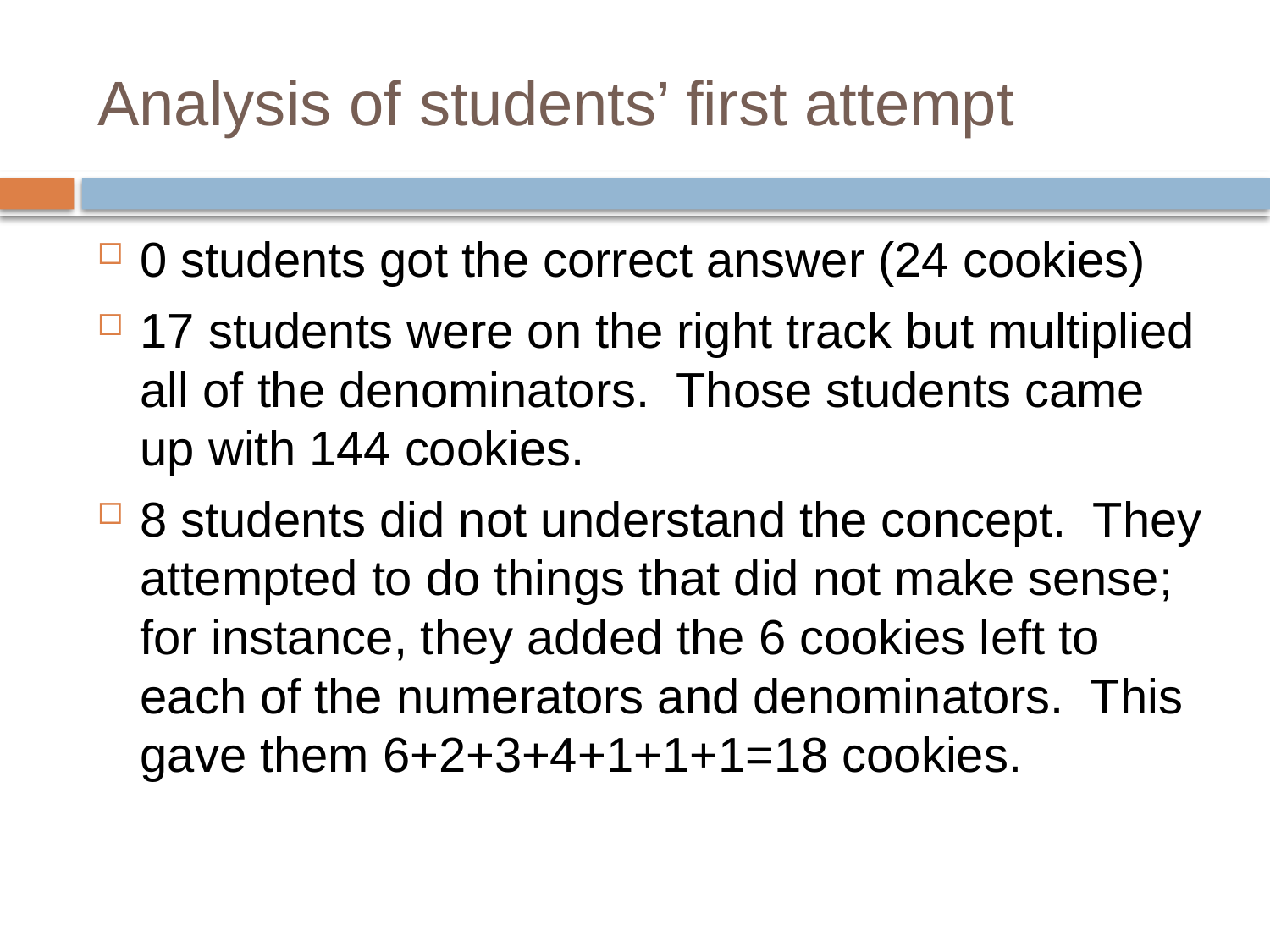

# Analysis of students’ first attempt
0 students got the correct answer (24 cookies)
17 students were on the right track but multiplied all of the denominators.  Those students came up with 144 cookies.
8 students did not understand the concept.  They attempted to do things that did not make sense; for instance, they added the 6 cookies left to each of the numerators and denominators.  This gave them 6+2+3+4+1+1+1=18 cookies.